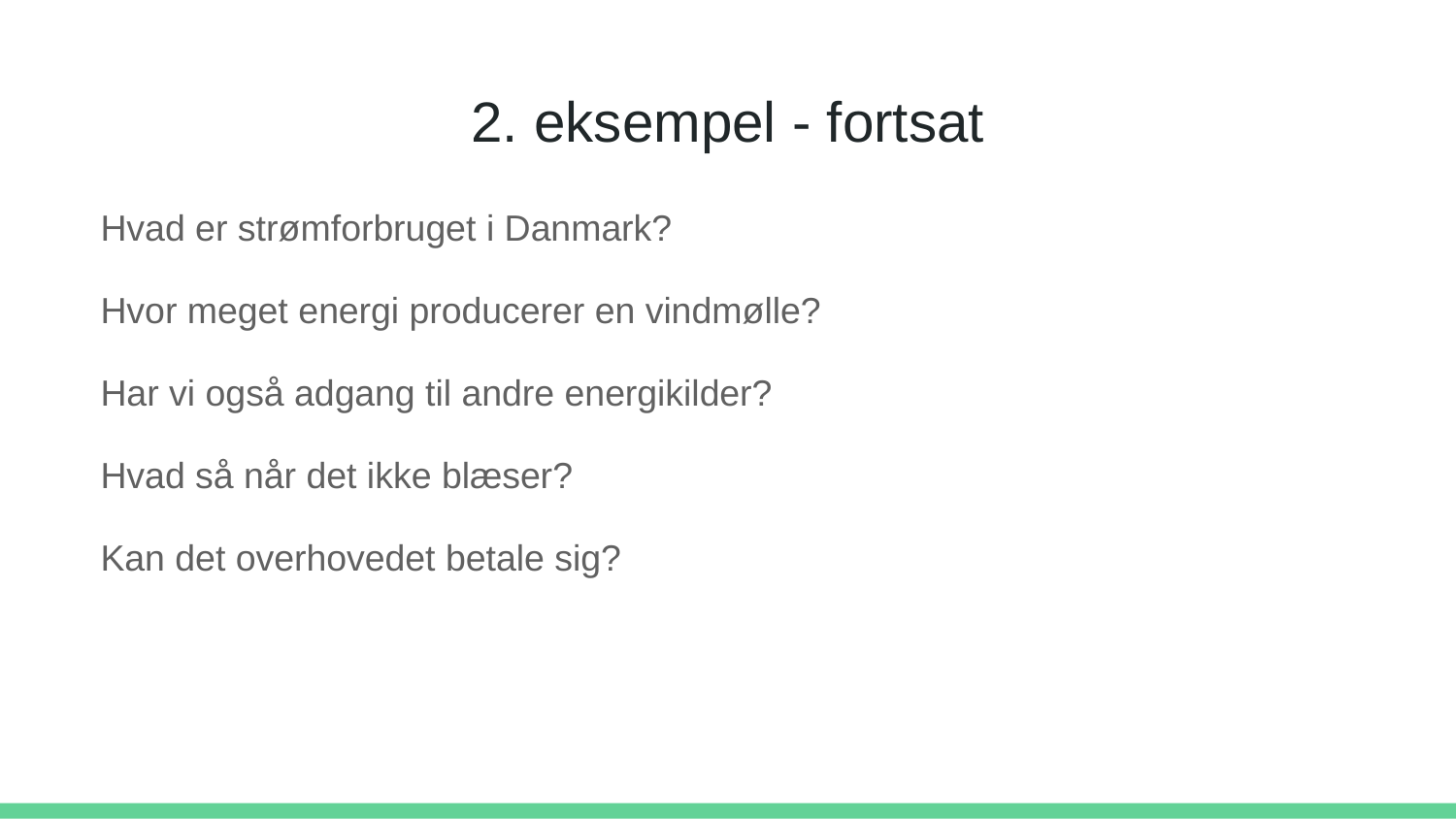

# 2. eksempel - fortsat

Hvad er strømforbruget i Danmark?
Hvor meget energi producerer en vindmølle?
Har vi også adgang til andre energikilder?
Hvad så når det ikke blæser?
Kan det overhovedet betale sig?